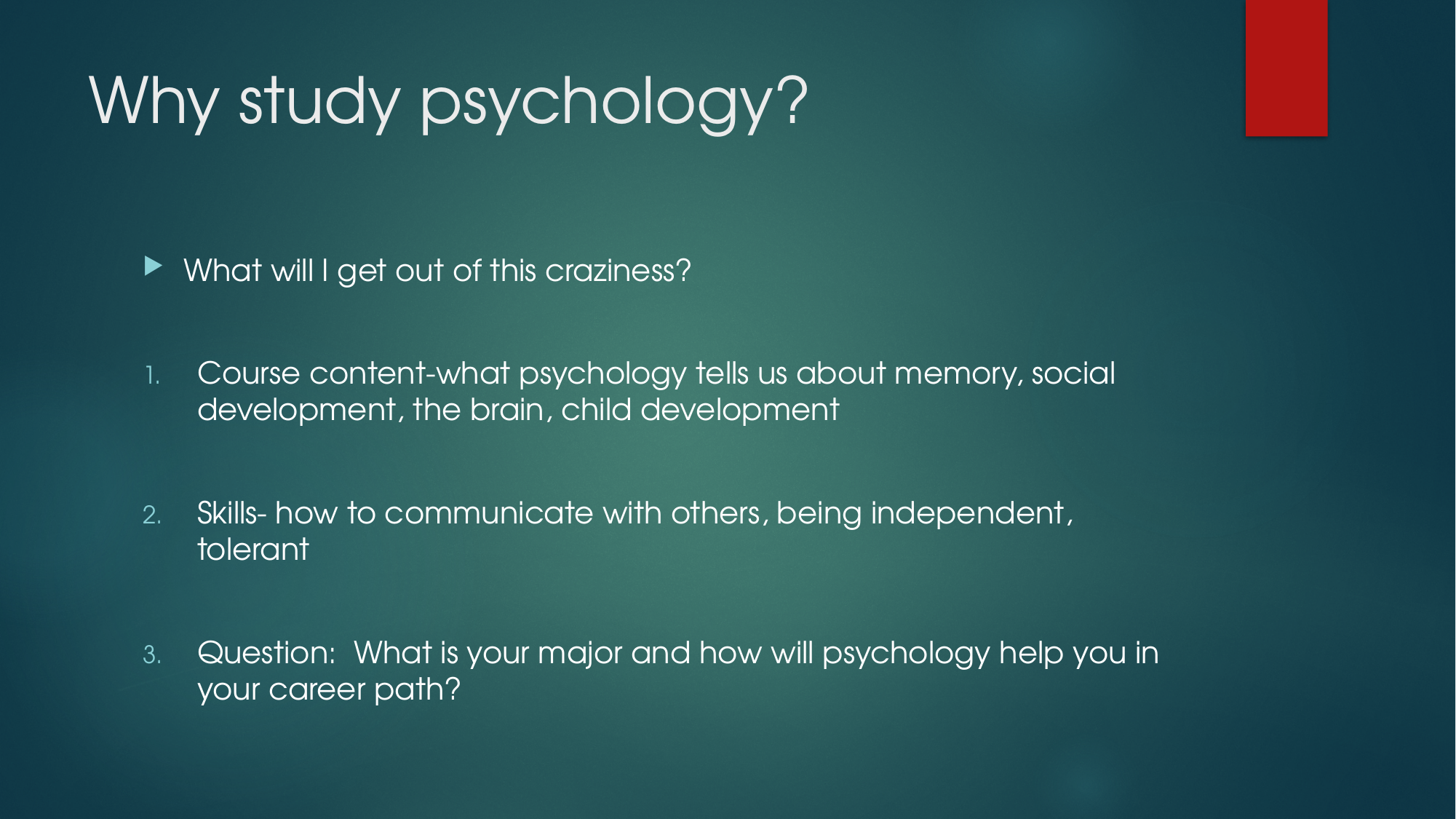

# Why study psychology?
What will I get out of this craziness?

Course content-what psychology tells us about memory, social development, the brain, child development

Skills- how to communicate with others, being independent, tolerant

Question:  What is your major and how will psychology help you in your career path?